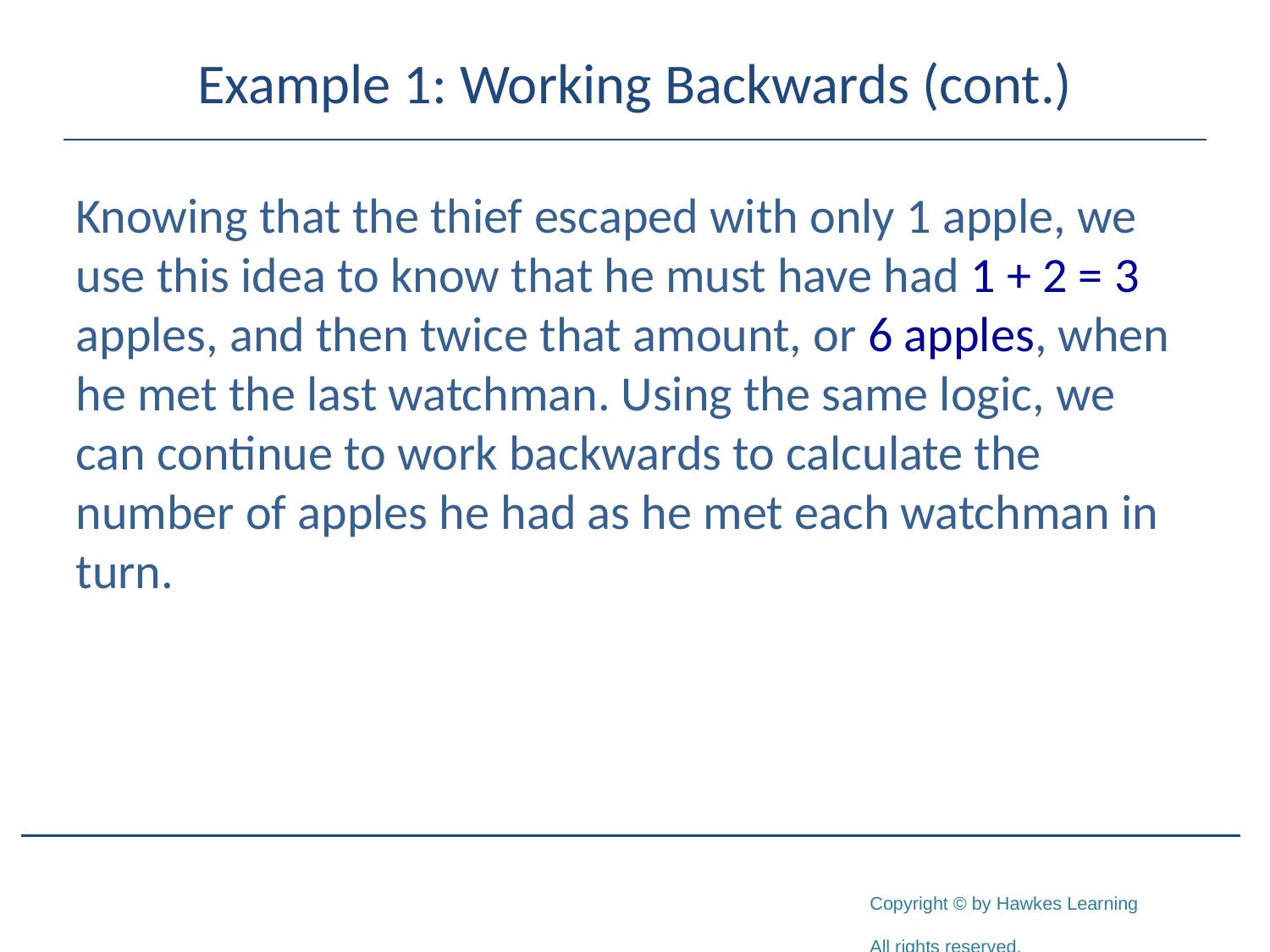

# Example 1: Working Backwards (cont.)
Knowing that the thief escaped with only 1 apple, we use this idea to know that he must have had 1 + 2 = 3 apples, and then twice that amount, or 6 apples, when he met the last watchman. Using the same logic, we can continue to work backwards to calculate the number of apples he had as he met each watchman in turn.